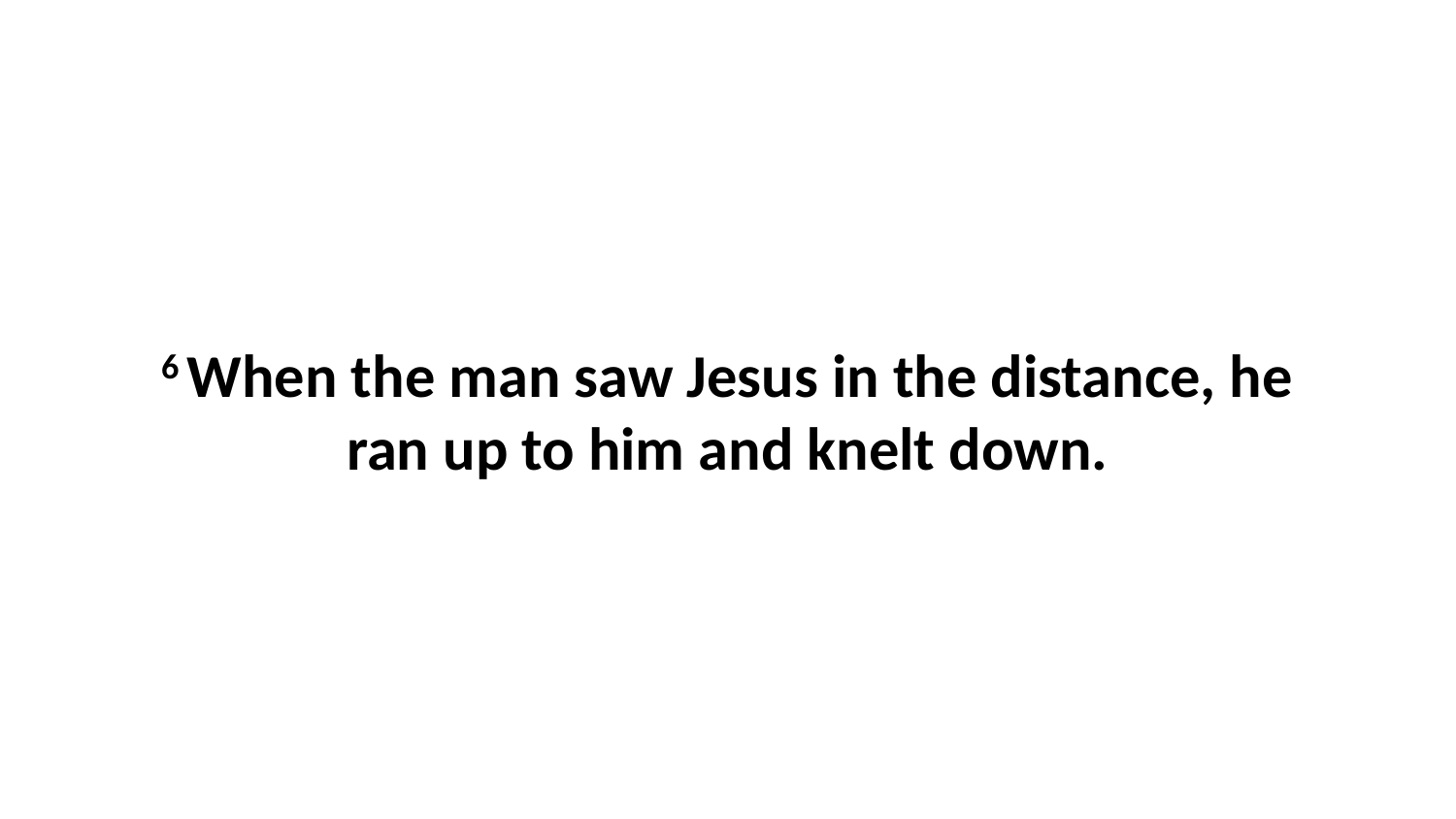

6 When the man saw Jesus in the distance, he ran up to him and knelt down.